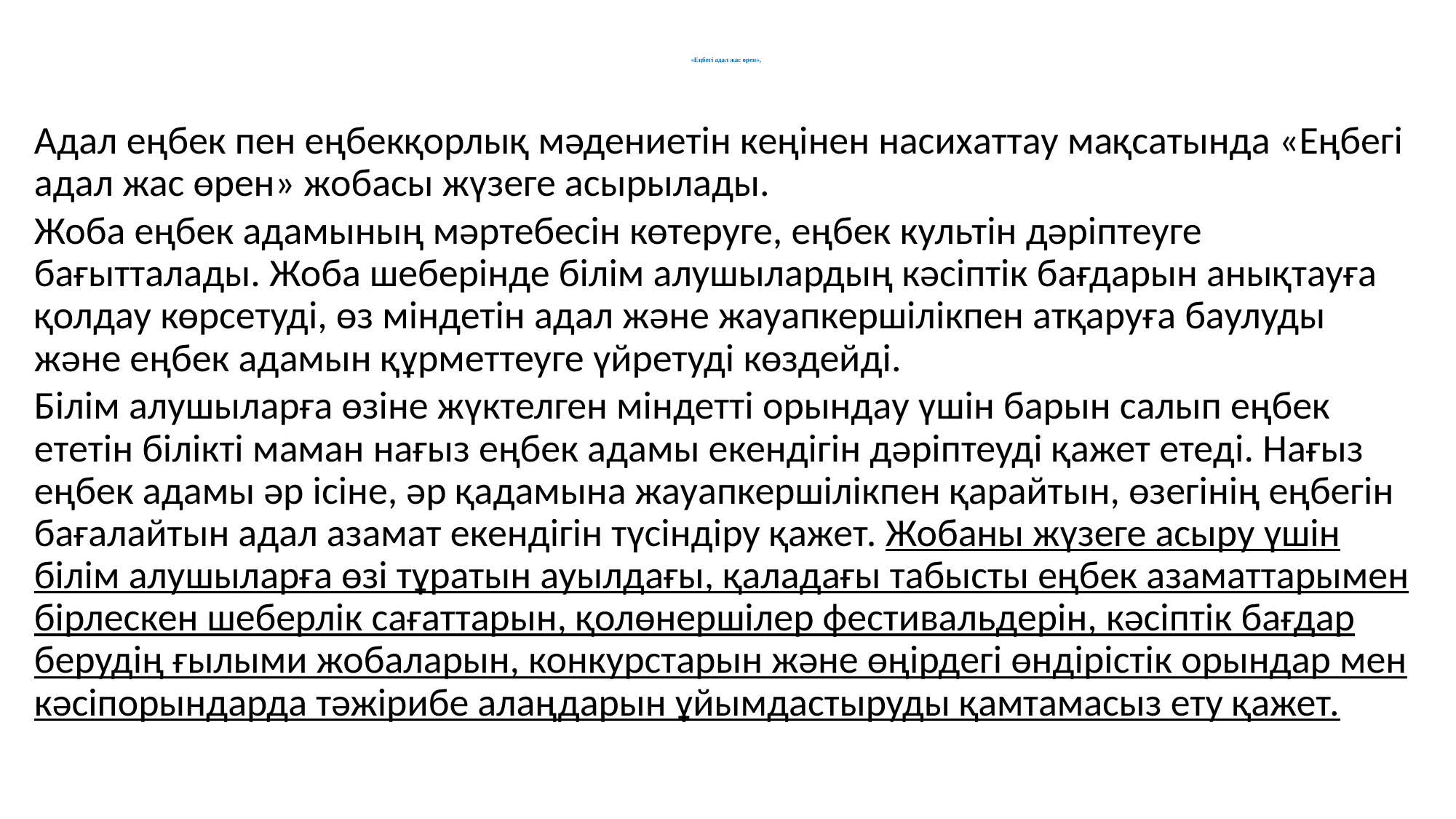

# «Еңбегі адал жас өрен»,
Адал еңбек пен еңбекқорлық мәдениетін кеңінен насихаттау мақсатында «Еңбегі адал жас өрен» жобасы жүзеге асырылады.
Жоба еңбек адамының мәртебесін көтеруге, еңбек культін дәріптеуге бағытталады. Жоба шеберінде білім алушылардың кәсіптік бағдарын анықтауға қолдау көрсетуді, өз міндетін адал және жауапкершілікпен атқаруға баулуды және еңбек адамын құрметтеуге үйретуді көздейді.
Білім алушыларға өзіне жүктелген міндетті орындау үшін барын салып еңбек ететін білікті маман нағыз еңбек адамы екендігін дәріптеуді қажет етеді. Нағыз еңбек адамы әр ісіне, әр қадамына жауапкершілікпен қарайтын, өзегінің еңбегін бағалайтын адал азамат екендігін түсіндіру қажет. Жобаны жүзеге асыру үшін білім алушыларға өзі тұратын ауылдағы, қаладағы табысты еңбек азаматтарымен бірлескен шеберлік сағаттарын, қолөнершілер фестивальдерін, кәсіптік бағдар берудің ғылыми жобаларын, конкурстарын және өңірдегі өндірістік орындар мен кәсіпорындарда тәжірибе алаңдарын ұйымдастыруды қамтамасыз ету қажет.